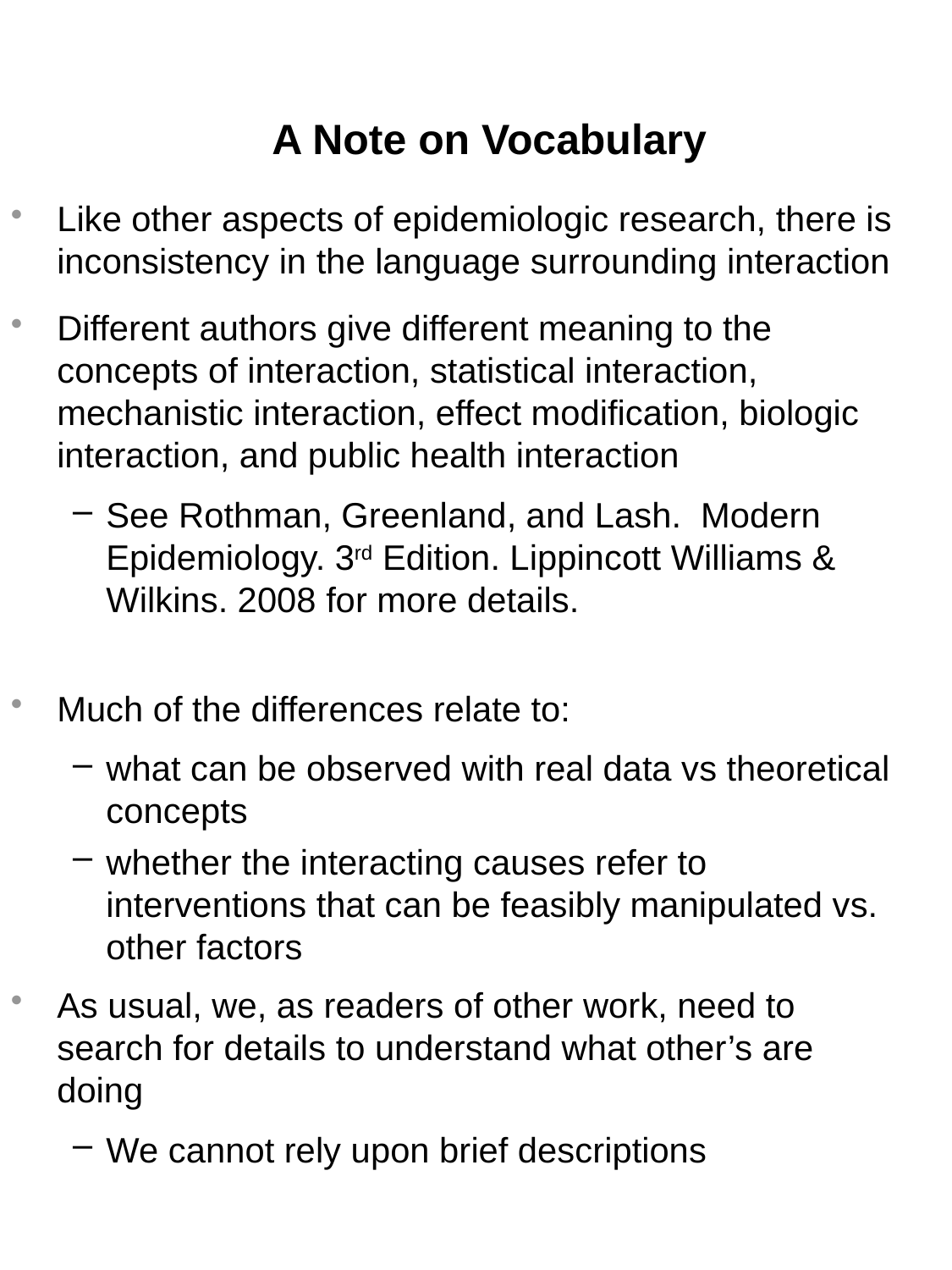

# A Note on Vocabulary
Like other aspects of epidemiologic research, there is inconsistency in the language surrounding interaction
Different authors give different meaning to the concepts of interaction, statistical interaction, mechanistic interaction, effect modification, biologic interaction, and public health interaction
See Rothman, Greenland, and Lash.  Modern Epidemiology. 3rd Edition. Lippincott Williams & Wilkins. 2008 for more details.

Much of the differences relate to:
what can be observed with real data vs theoretical concepts
whether the interacting causes refer to interventions that can be feasibly manipulated vs. other factors
As usual, we, as readers of other work, need to search for details to understand what other’s are doing
We cannot rely upon brief descriptions